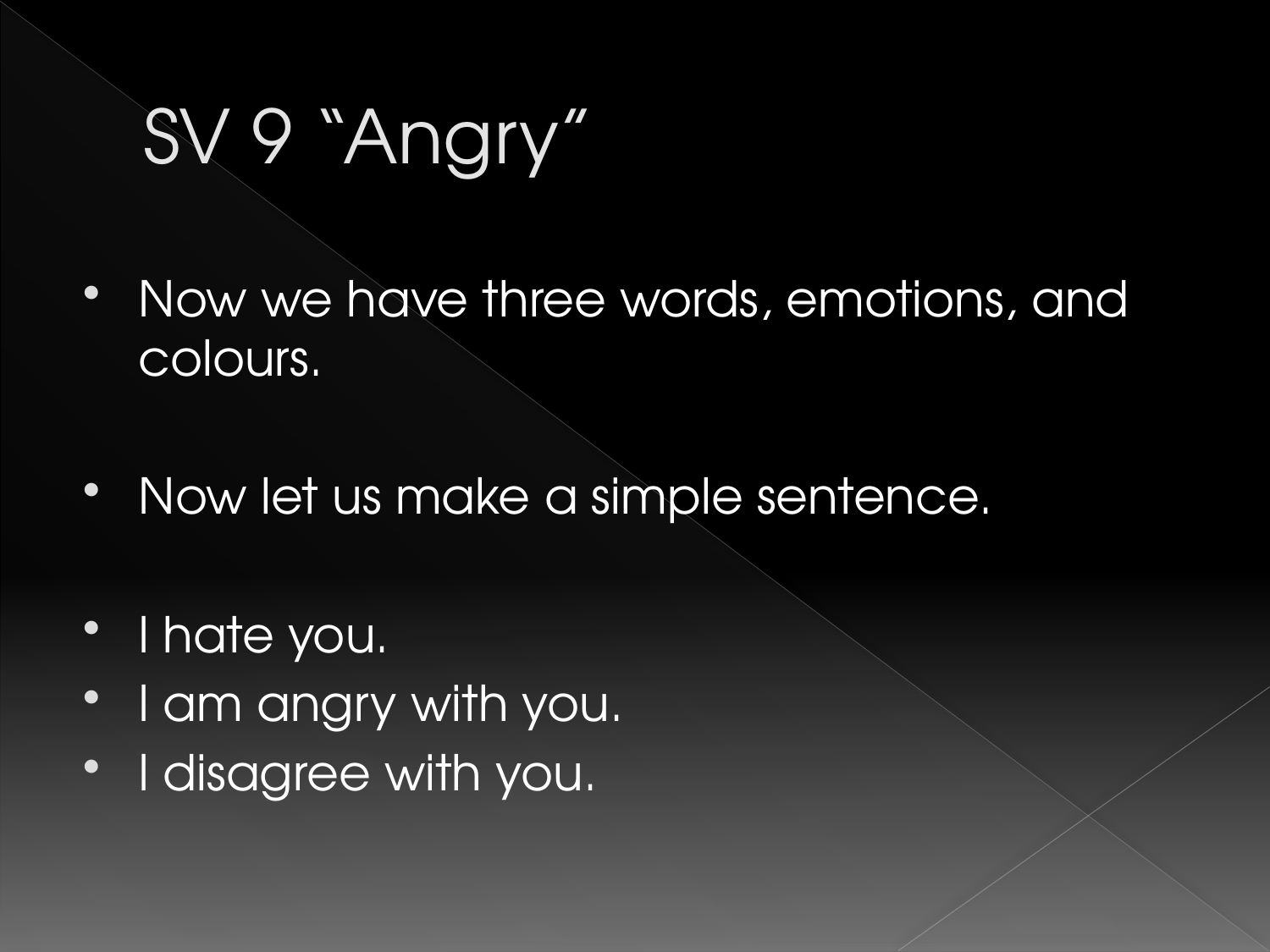

# SV 9 “Angry”
Now we have three words, emotions, and colours.

Now let us make a simple sentence.

I hate you.
I am angry with you.
I disagree with you.